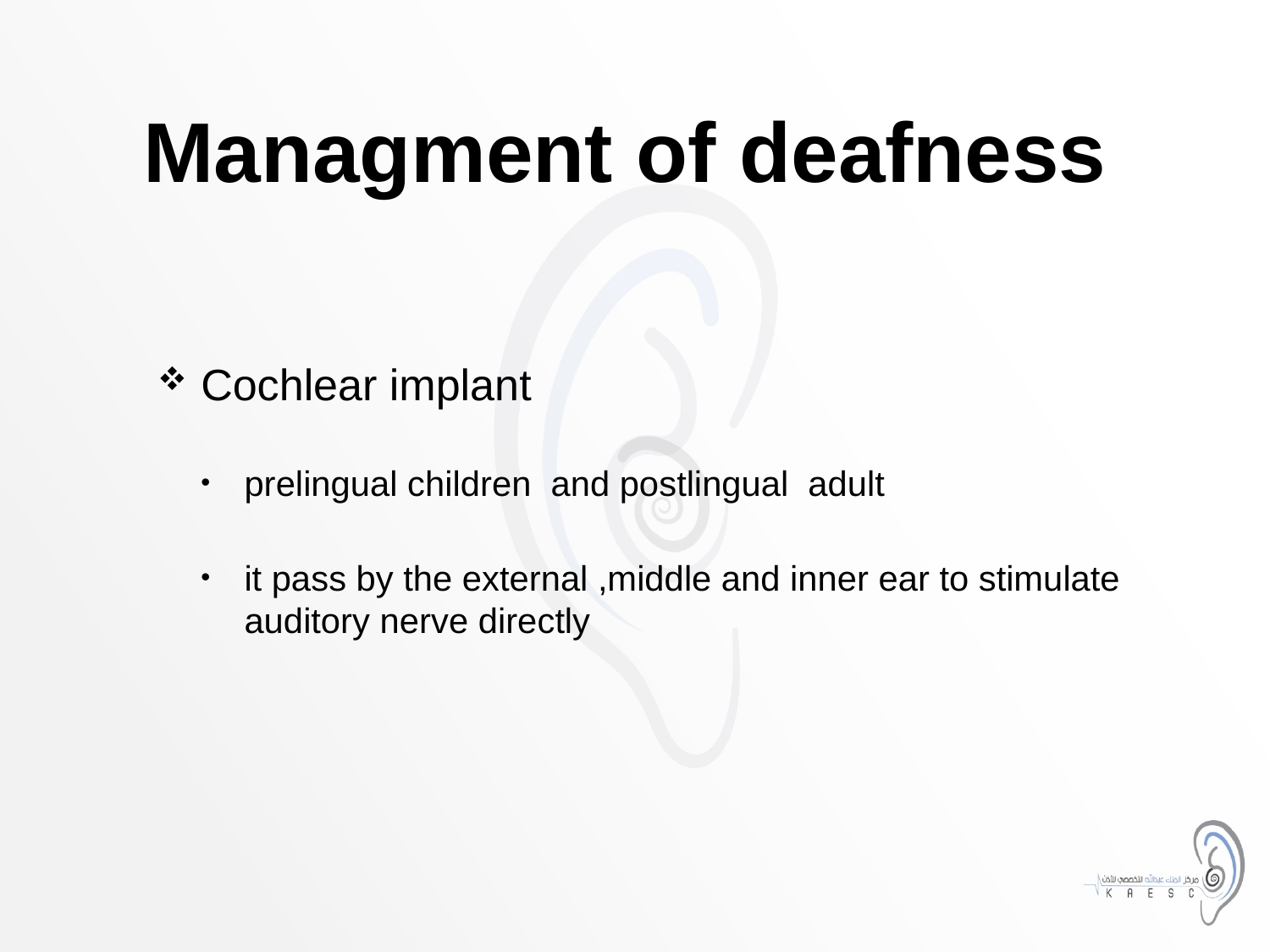

Managment of deafness
Cochlear implant
prelingual children  and postlingual  adult
it pass by the external ,middle and inner ear to stimulate auditory nerve directly